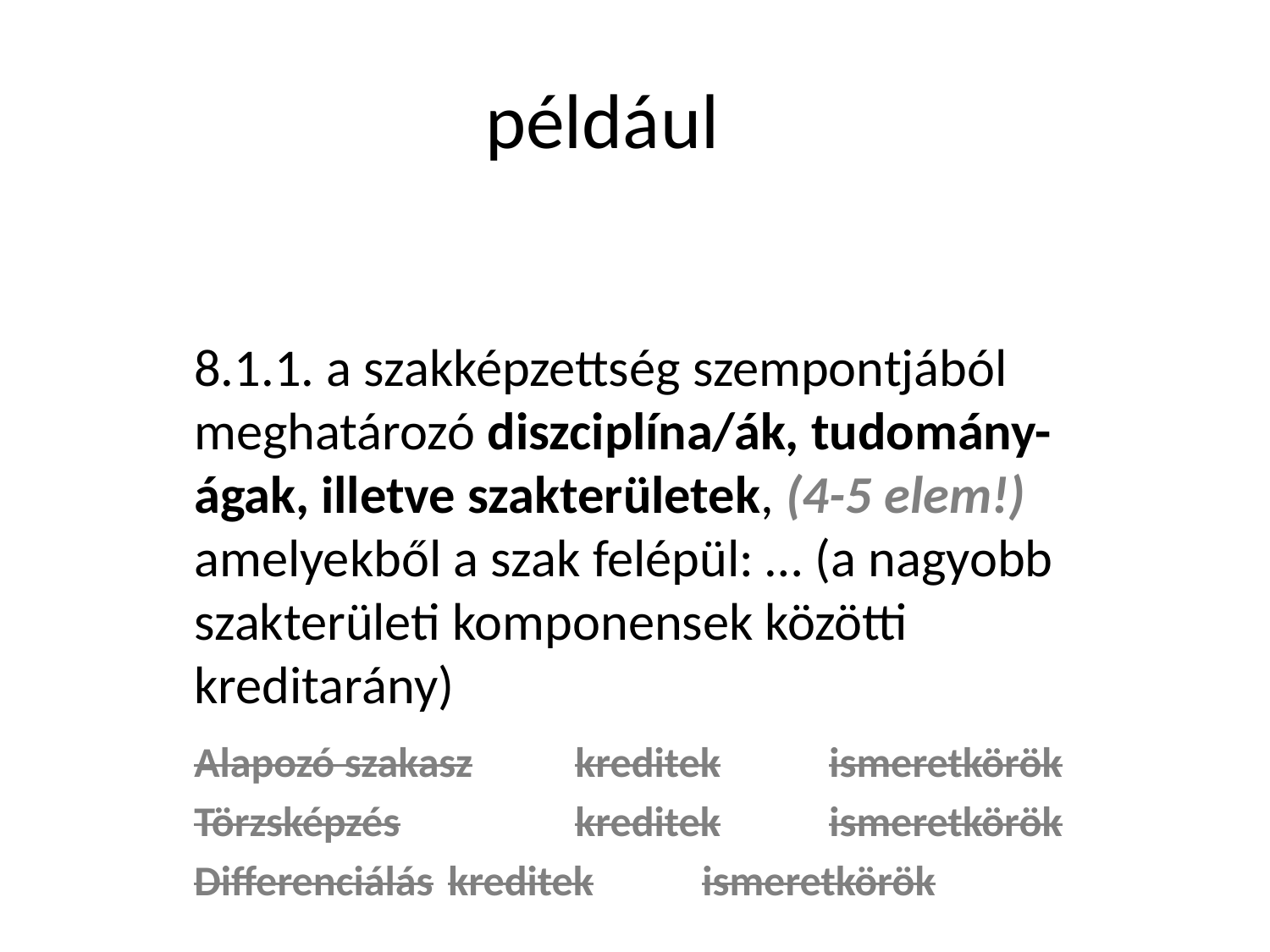

# például
8.1.1. a szakképzettség szempontjából meghatározó diszciplína/ák, tudomány-ágak, illetve szakterületek, (4-5 elem!) amelyekből a szak felépül: … (a nagyobb szakterületi komponensek közötti kreditarány)
Alapozó szakasz	kreditek	ismeretkörök
Törzsképzés		kreditek	ismeretkörök
Differenciálás	kreditek	ismeretkörök